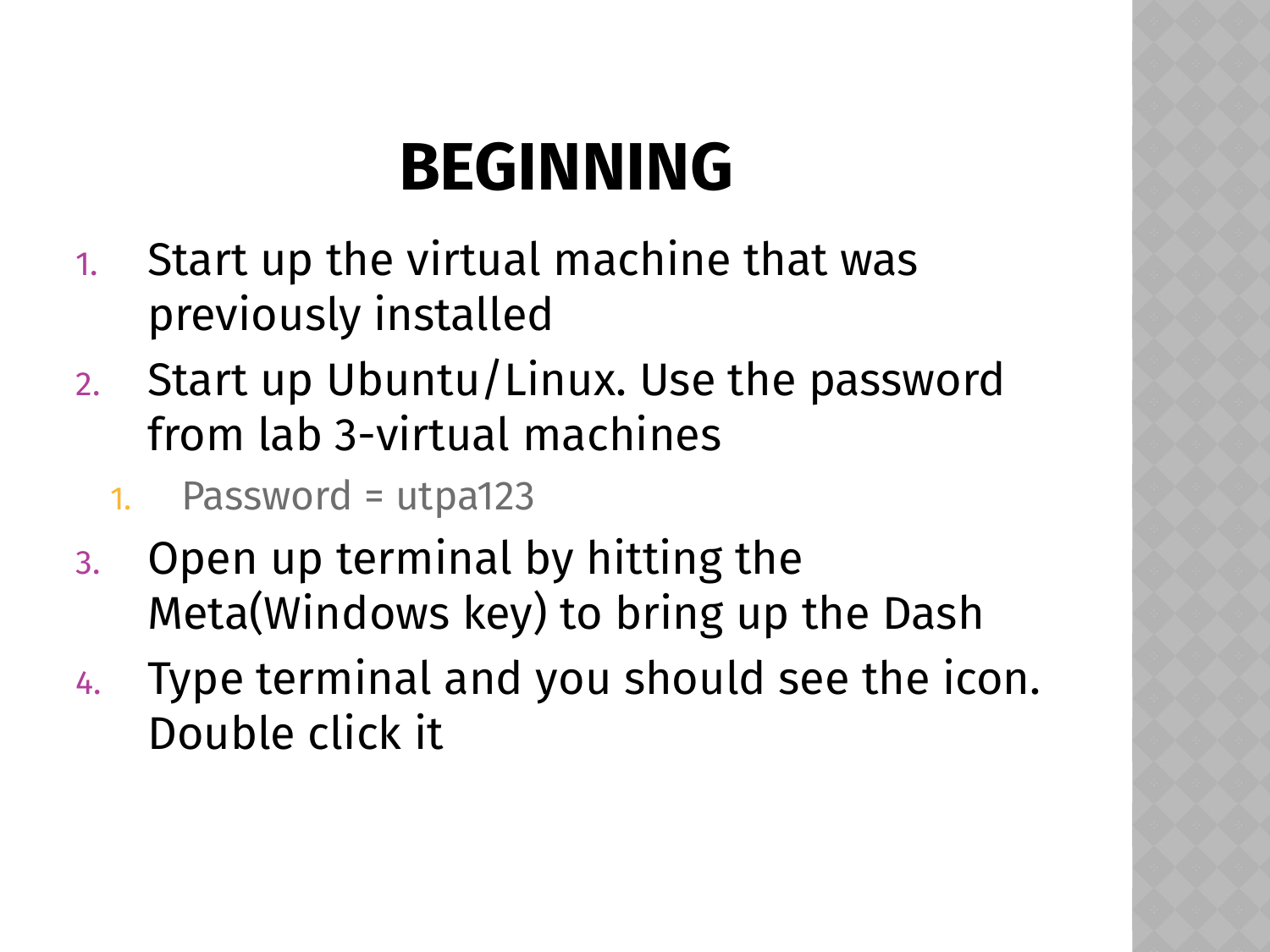

# Beginning
Start up the virtual machine that was previously installed
Start up Ubuntu/Linux. Use the password from lab 3-virtual machines
Password = utpa123
Open up terminal by hitting the Meta(Windows key) to bring up the Dash
Type terminal and you should see the icon. Double click it